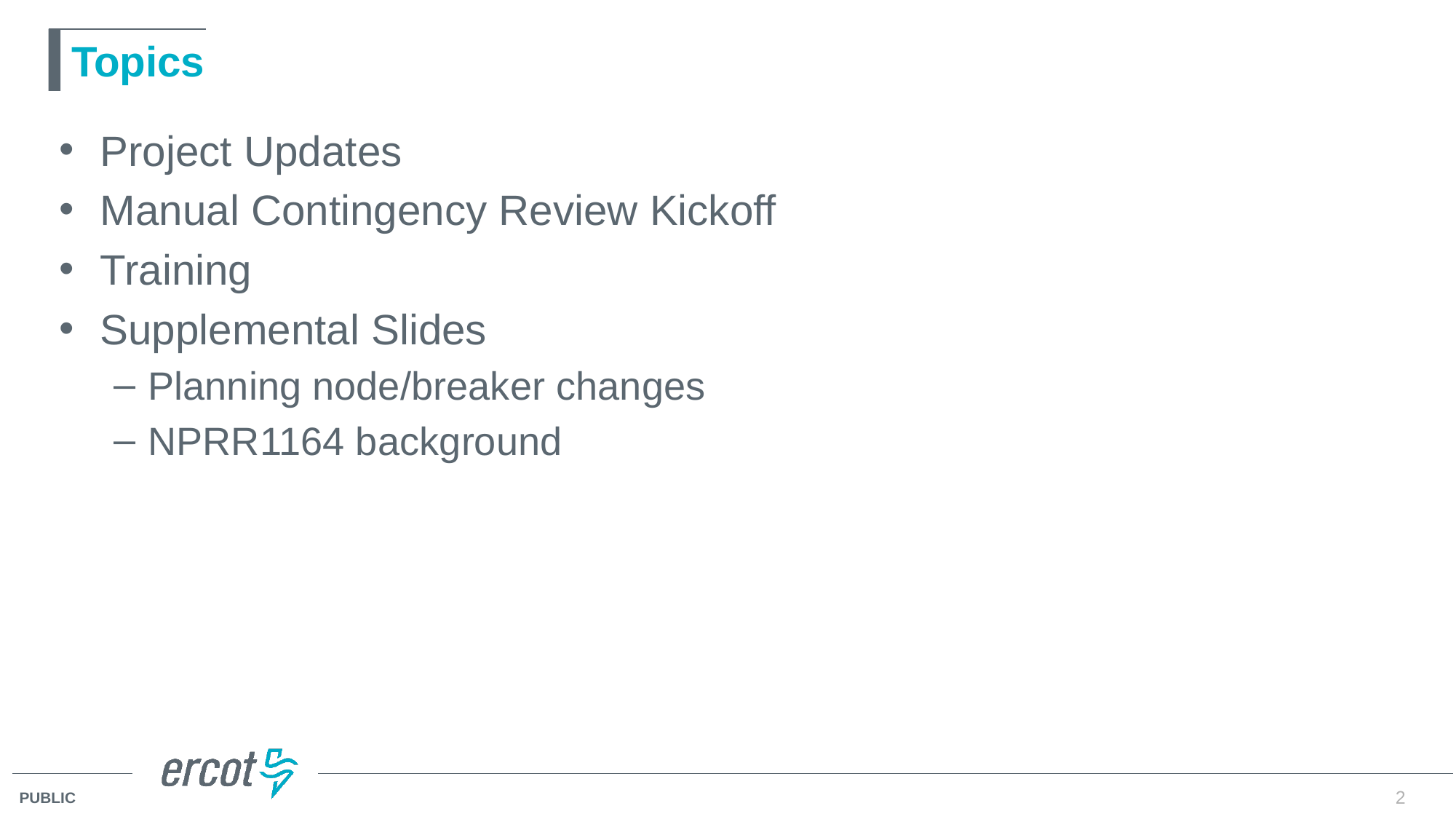

# Topics
Project Updates
Manual Contingency Review Kickoff
Training
Supplemental Slides
Planning node/breaker changes
NPRR1164 background

2